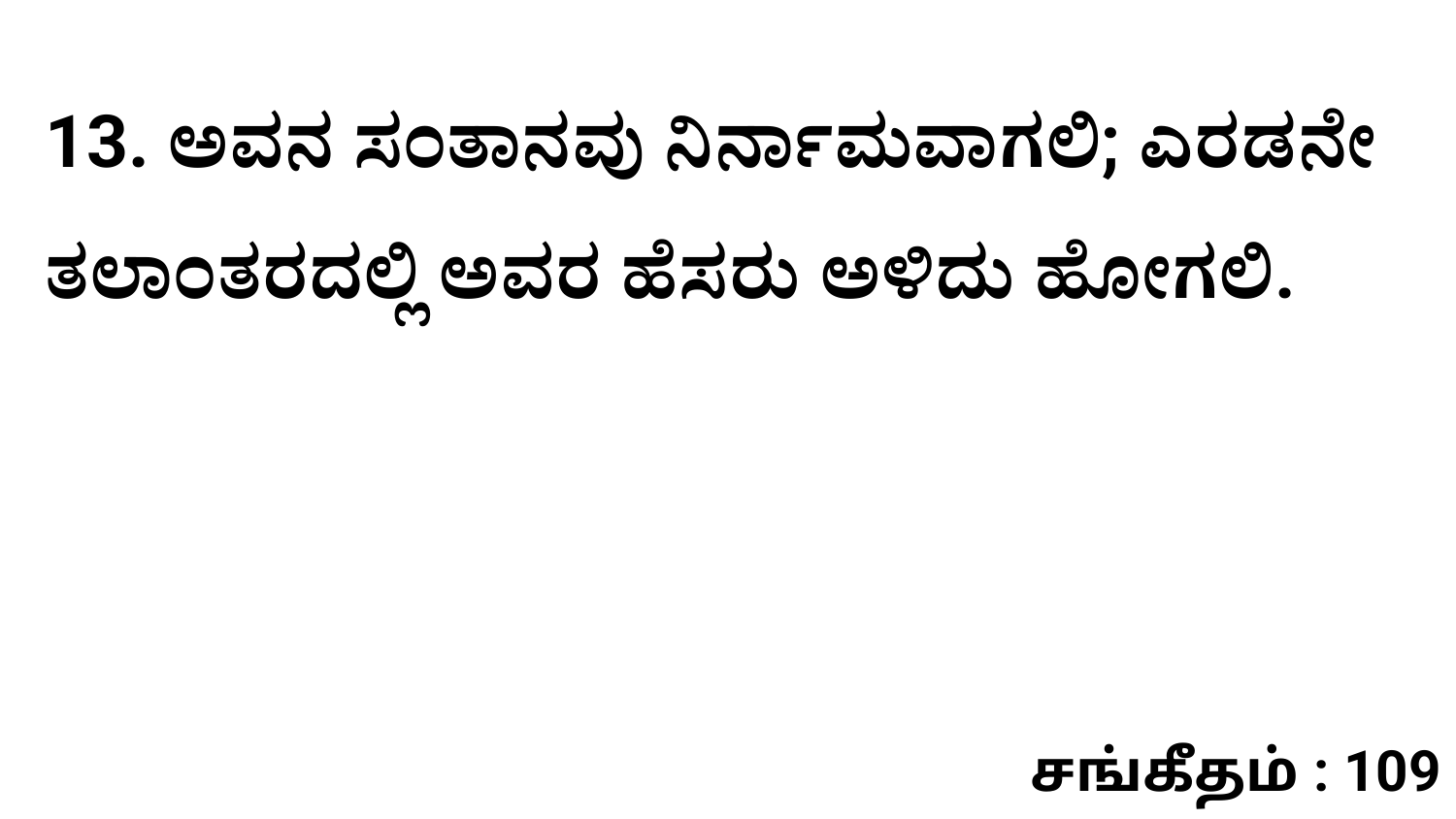

13. ಅವನ ಸಂತಾನವು ನಿರ್ನಾಮವಾಗಲಿ; ಎರಡನೇ ತಲಾಂತರದಲ್ಲಿ ಅವರ ಹೆಸರು ಅಳಿದು ಹೋಗಲಿ.
சங்கீதம் : 109